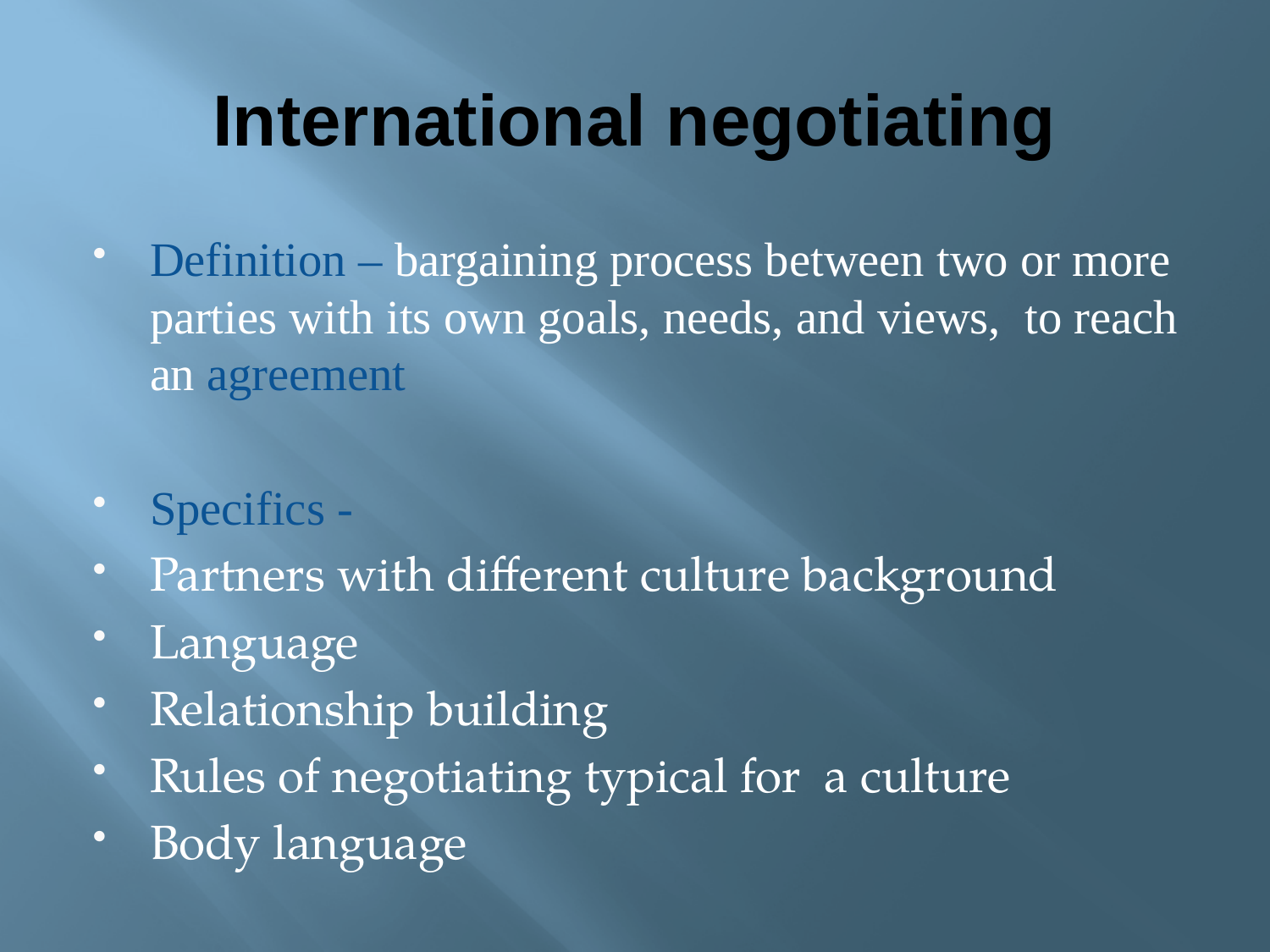

# International negotiating
Definition – bargaining process between two or more parties with its own goals, needs, and views,  to reach an agreement

Specifics -
Partners with different culture background
Language
Relationship building
Rules of negotiating typical for  a culture
Body language